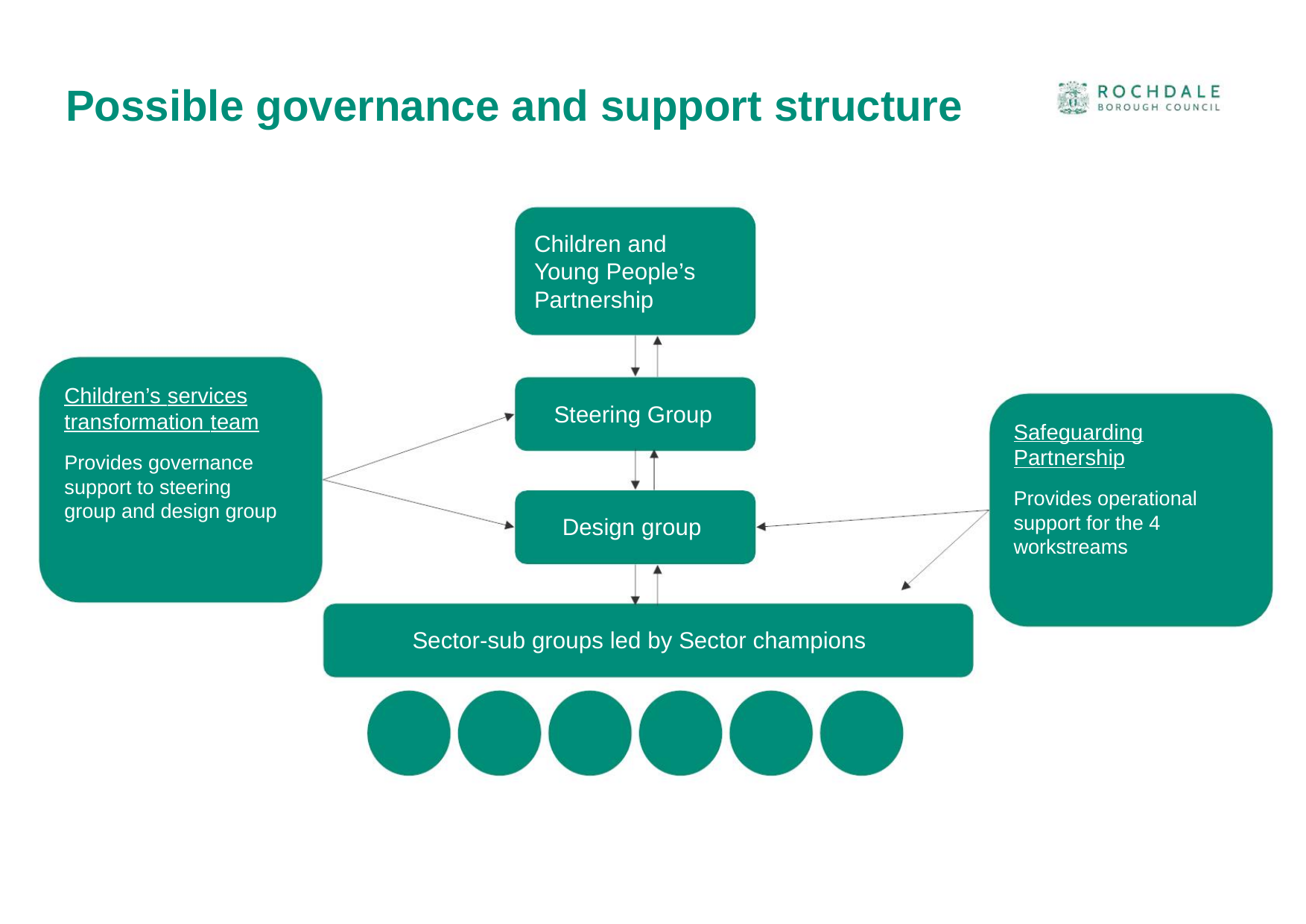

Possible governance and support structure
Children and
Young People’s
Partnership
Children’s services
transformation team
Steering Group
Design group
Safeguarding
Partnership
Provides governance
support to steering
group and design group
Provides operational
support for the 4
workstreams
Sector-sub groups led by Sector champions